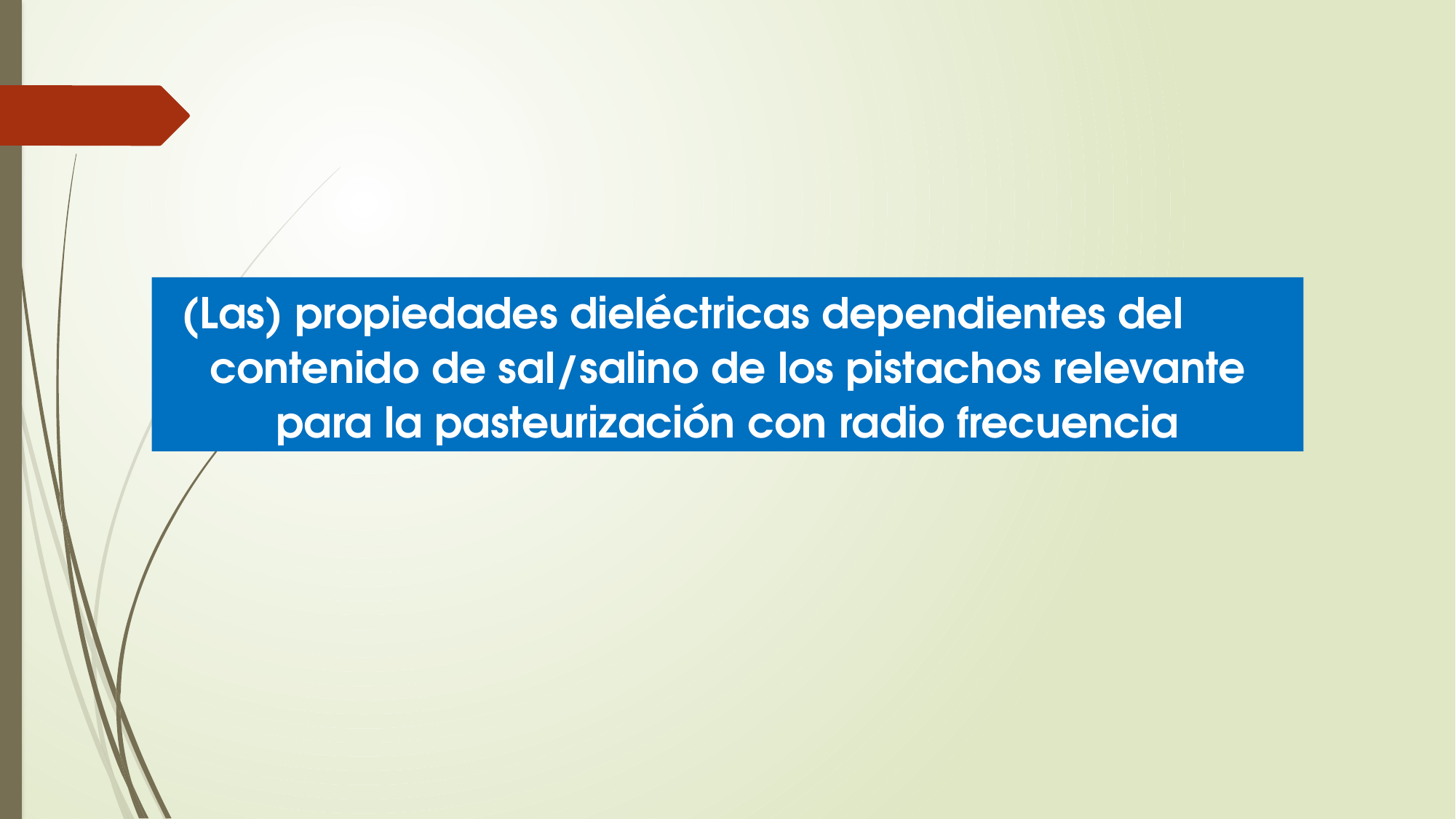

#

(Las) propiedades dieléctricas dependientes del 	contenido de sal/salino de los pistachos relevante para la pasteurización con radio frecuencia